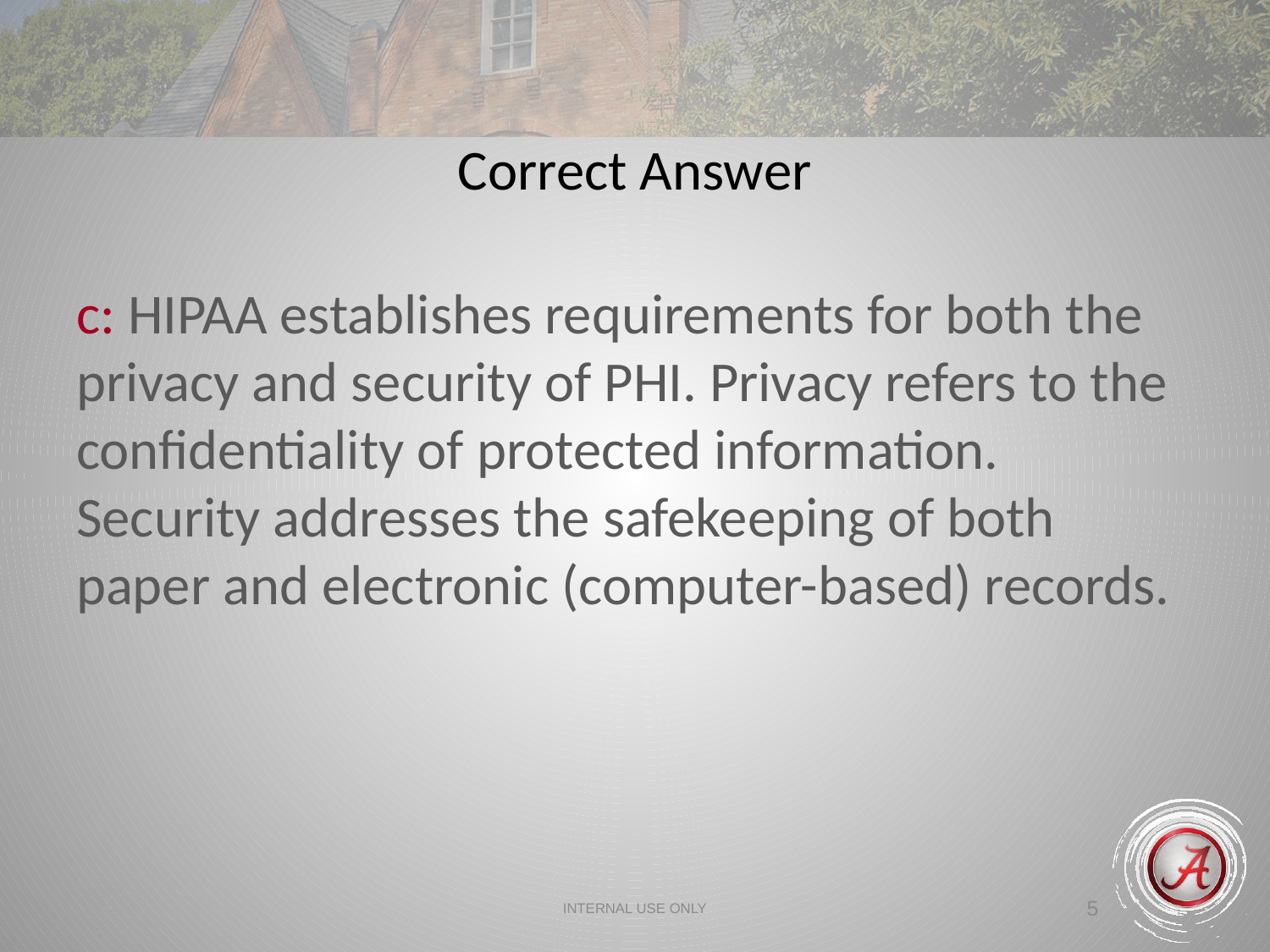

Correct Answer
c: HIPAA establishes requirements for both the privacy and security of PHI. Privacy refers to the confidentiality of protected information. Security addresses the safekeeping of both paper and electronic (computer-based) records.
INTERNAL USE ONLY
5